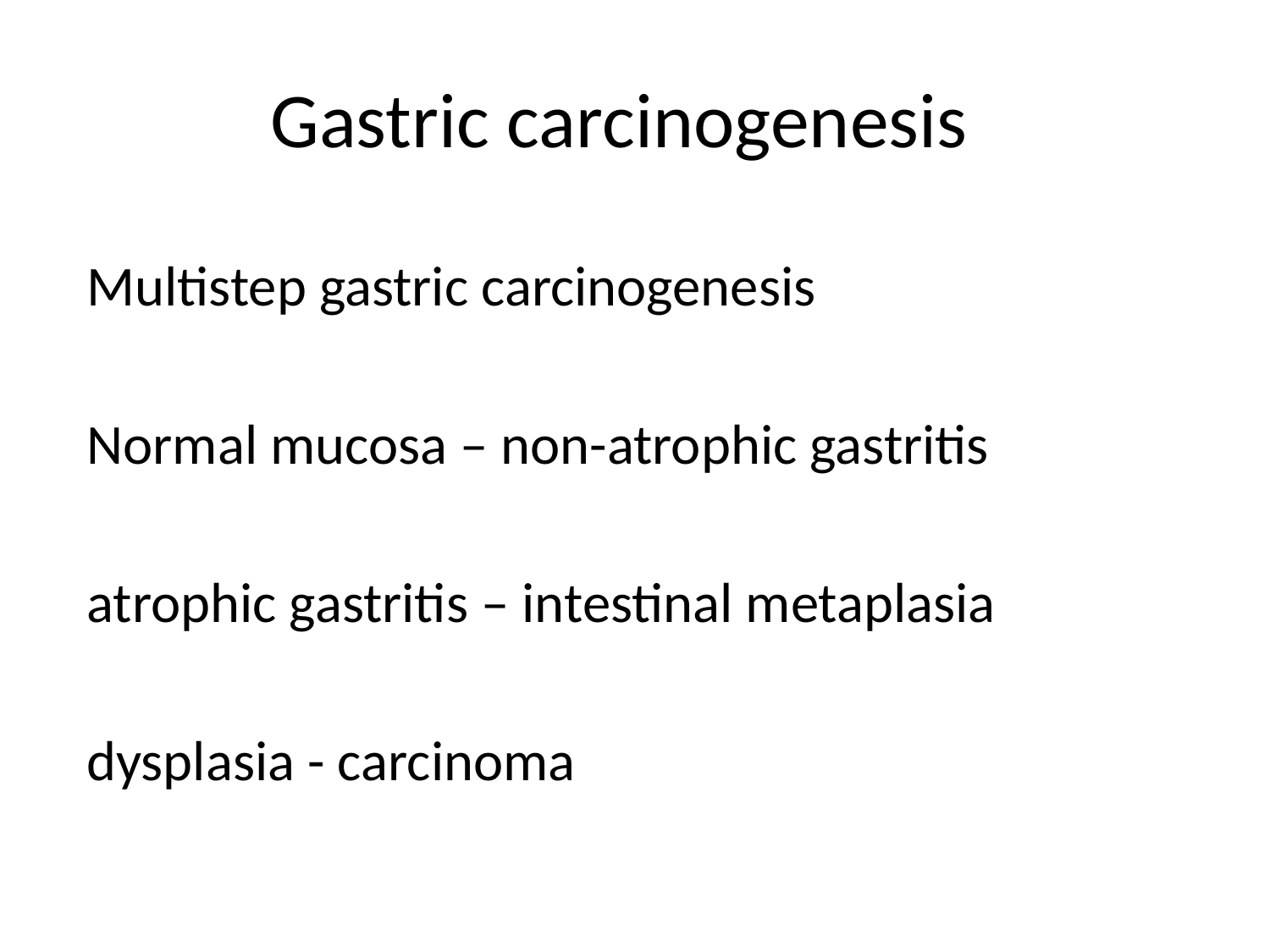

# Gastric carcinogenesis
Multistep gastric carcinogenesis

Normal mucosa – non-atrophic gastritis

atrophic gastritis – intestinal metaplasia

dysplasia - carcinoma